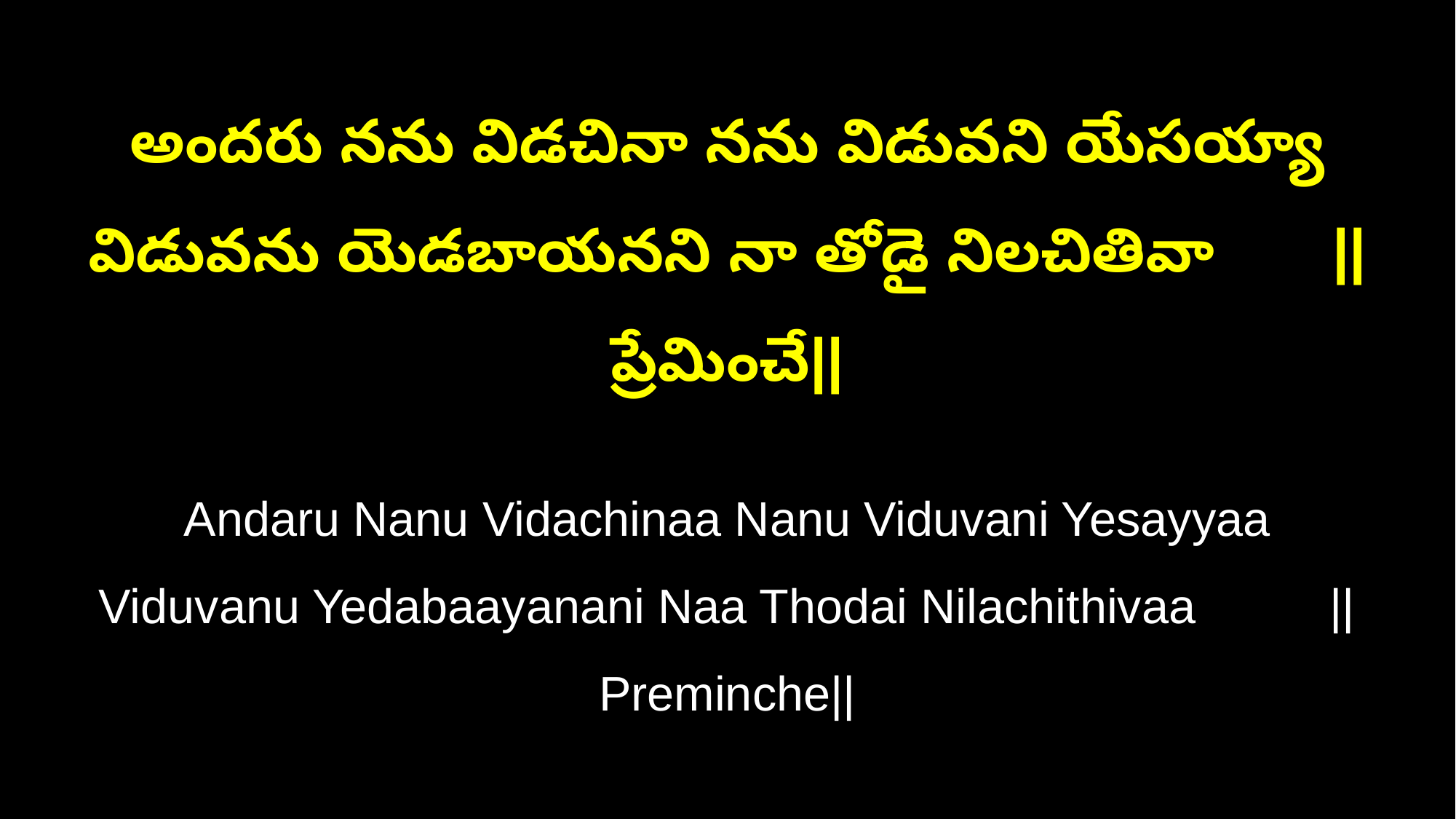

అందరు నను విడచినా నను విడువని యేసయ్యా
విడువను యెడబాయనని నా తోడై నిలచితివా       ||ప్రేమించే||
Andaru Nanu Vidachinaa Nanu Viduvani Yesayyaa
Viduvanu Yedabaayanani Naa Thodai Nilachithivaa          ||Preminche||